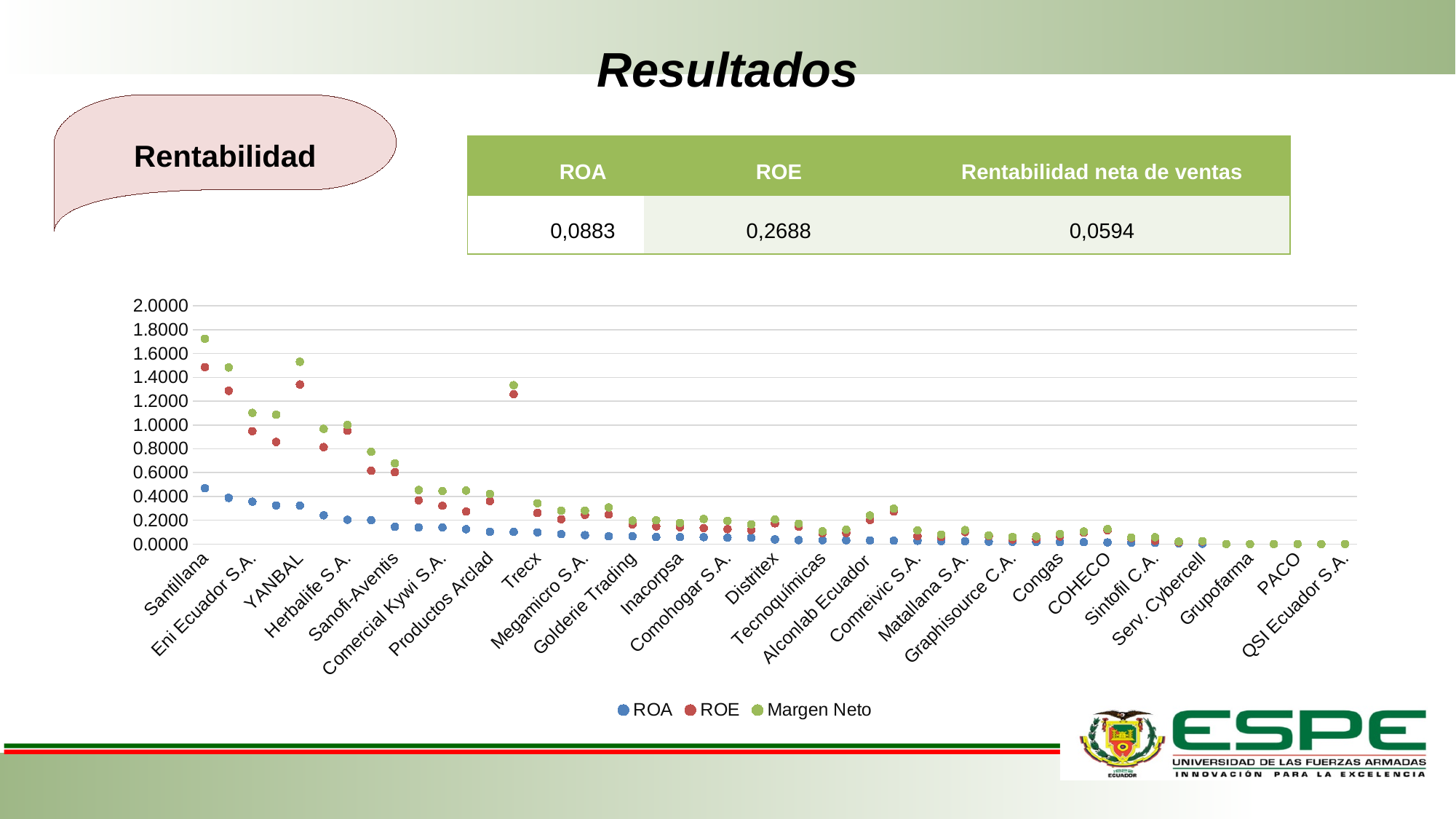

# Resultados
Rentabilidad
| ROA | ROE | Rentabilidad neta de ventas |
| --- | --- | --- |
| 0,0883 | 0,2688 | 0,0594 |

### Chart

| Category | ROA | ROE | Margen Neto |
|---|---|---|---|
| Santillana | 0.469782 | 1.01523 | 0.238656 |
| Laboratorios Bago | 0.38774565856455306 | 0.8987772541587977 | 0.19582370934032498 |
| Eni Ecuador S.A. | 0.355807 | 0.592706 | 0.153075 |
| INTERQUIMEC | 0.323994 | 0.533525 | 0.229439 |
| YANBAL | 0.3238 | 1.016 | 0.191 |
| Beiersdorf S.A. | 0.24112127287771287 | 0.5730536848641161 | 0.15319779215218876 |
| Herbalife S.A. | 0.2038298486498356 | 0.7489043242880901 | 0.04787386404162973 |
| Siemens S.A. | 0.199356 | 0.416041 | 0.159022 |
| Sanofi-Aventis | 0.1449 | 0.4586 | 0.0742 |
| Arcacontinental | 0.13961364617137206 | 0.22807984885663285 | 0.08595298141183959 |
| Comercial Kywi S.A. | 0.1386 | 0.1828 | 0.1235 |
| ESAIN | 0.124778 | 0.148122 | 0.176295 |
| Productos Arclad | 0.10268077667123252 | 0.2584678841500993 | 0.06005150784774449 |
| Ensambec S.A. | 0.10174713760266664 | 1.155746468528261 | 0.0763097191636434 |
| Trecx | 0.09789942964738123 | 0.16312005152760511 | 0.08209977569220349 |
| BAYER | 0.083 | 0.1256 | 0.0716 |
| Megamicro S.A. | 0.0745609 | 0.170514 | 0.0361338 |
| Acero Comercial | 0.0655009 | 0.182569 | 0.0591045 |
| Golderie Trading | 0.06473270499524855 | 0.1001226283524155 | 0.0320019212156159 |
| Krugercorporation | 0.058801009735391034 | 0.08942807179594235 | 0.05072887772961113 |
| Inacorpsa | 0.05815717059161025 | 0.08380804281078917 | 0.035559059086066706 |
| Bebelandia | 0.0578782 | 0.0764821 | 0.0758059 |
| Comohogar S.A. | 0.053686634070144894 | 0.0713768076752512 | 0.06958328061073854 |
| Inaexpo | 0.0530565 | 0.064619 | 0.0472001 |
| Distritex | 0.0389999 | 0.134981 | 0.031507 |
| Vinesa S.A. | 0.03324933393197649 | 0.11255354864248475 | 0.02578787160855441 |
| Tecnoquímicas | 0.03244551735601643 | 0.057911307114212295 | 0.016584342817813714 |
| Quimasa S.A. | 0.03157943898505937 | 0.062414150451866976 | 0.02741012127497176 |
| Alconlab Ecuador  | 0.03035189744689749 | 0.17157740436515787 | 0.038285670031552144 |
| SQM Ecuador S.A. | 0.02861192389469526 | 0.24459176356866236 | 0.02400231478045436 |
| Comreivic S.A. | 0.027141675953553584 | 0.03903422603660428 | 0.04865004188414202 |
| Glaxosmithkline | 0.024325702594040374 | 0.03436323494505253 | 0.020609185141831788 |
| Matallana S.A. | 0.023597722894419564 | 0.07695150129142 | 0.016791884434302327 |
| Intcomex | 0.01990572187231705 | 0.04673140980904409 | 0.006747991912844718 |
| Graphisource C.A. | 0.01943322907597338 | 0.01943322907597338 | 0.020970698278655588 |
| Floricultura Josarflor | 0.017783572532421764 | 0.024776409391221995 | 0.021577465372490202 |
| Congas | 0.016234081209570463 | 0.047250859291188746 | 0.02154427226146239 |
| Leterago | 0.016023570985571646 | 0.07986682760117712 | 0.00916279892497225 |
| COHECO | 0.013745380981559769 | 0.10131020658517924 | 0.010589379900700626 |
| Asertia Comercial | 0.011781717830911633 | 0.03844970805838581 | 0.004706740119772062 |
| Sintofil C.A. | 0.010871677468064042 | 0.01652570738985899 | 0.03009966176243831 |
| Prodontomed | 0.00490337958556269 | 0.010259264105062093 | 0.005650748262034432 |
| Serv. Cybercell | 0.002946261160024609 | 0.018033080092389887 | 0.003918773152350003 |
| Royalflowers S.A. | 3.590970497554587e-05 | 9.566213166543357e-05 | 4.915821800426646e-05 |
| Grupofarma | 0.0 | 0.0 | 0.0 |
| Mb-Mayflower | 0.0 | 0.0 | 0.0 |
| PACO | 0.0 | 0.0 | 0.0 |
| Pat Primo  | 0.0 | 0.0 | 0.0 |
| QSI Ecuador S.A. | 0.0 | 0.0 | 0.0 |